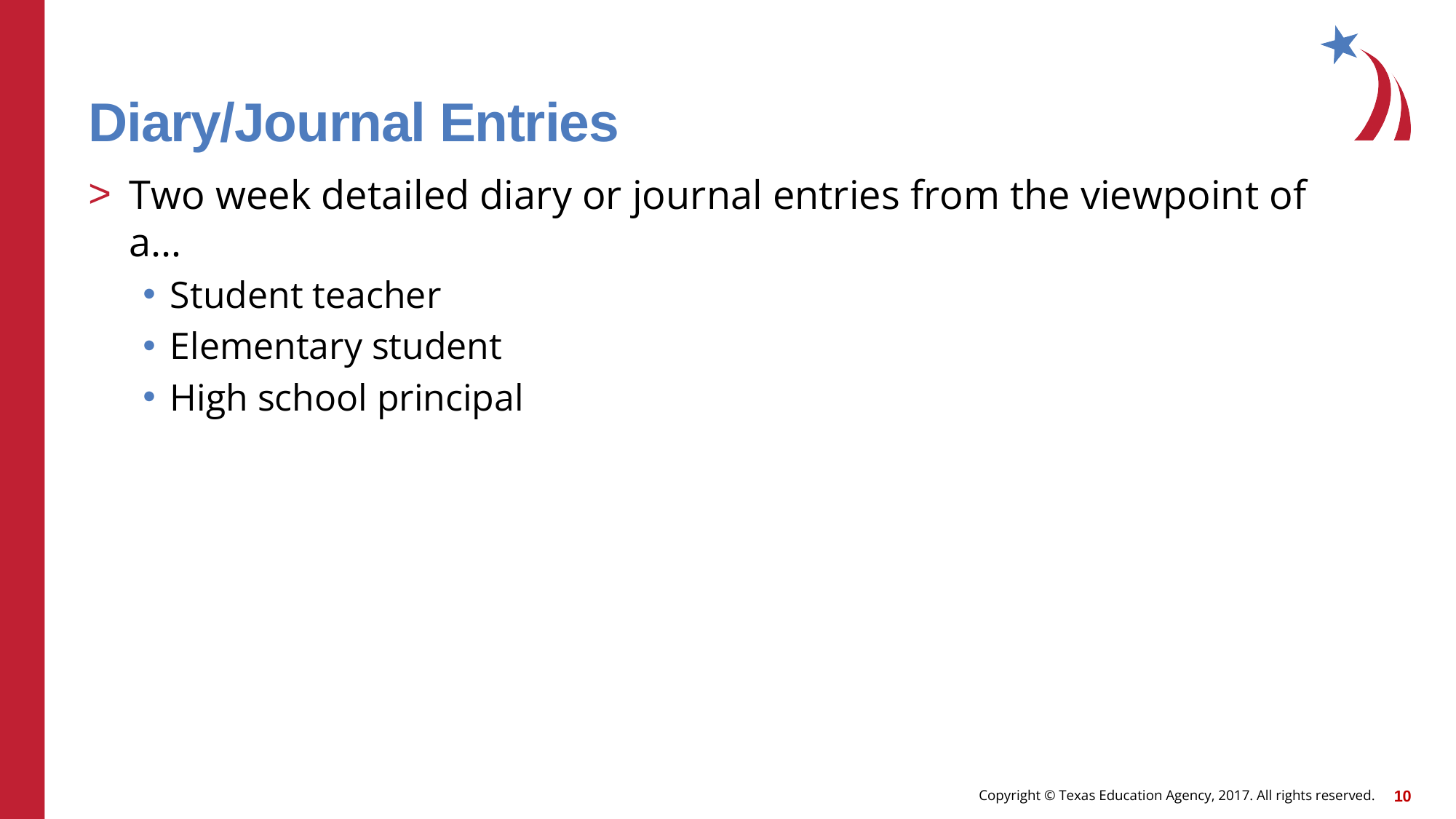

# Diary/Journal Entries
Two week detailed diary or journal entries from the viewpoint of a…
Student teacher
Elementary student
High school principal